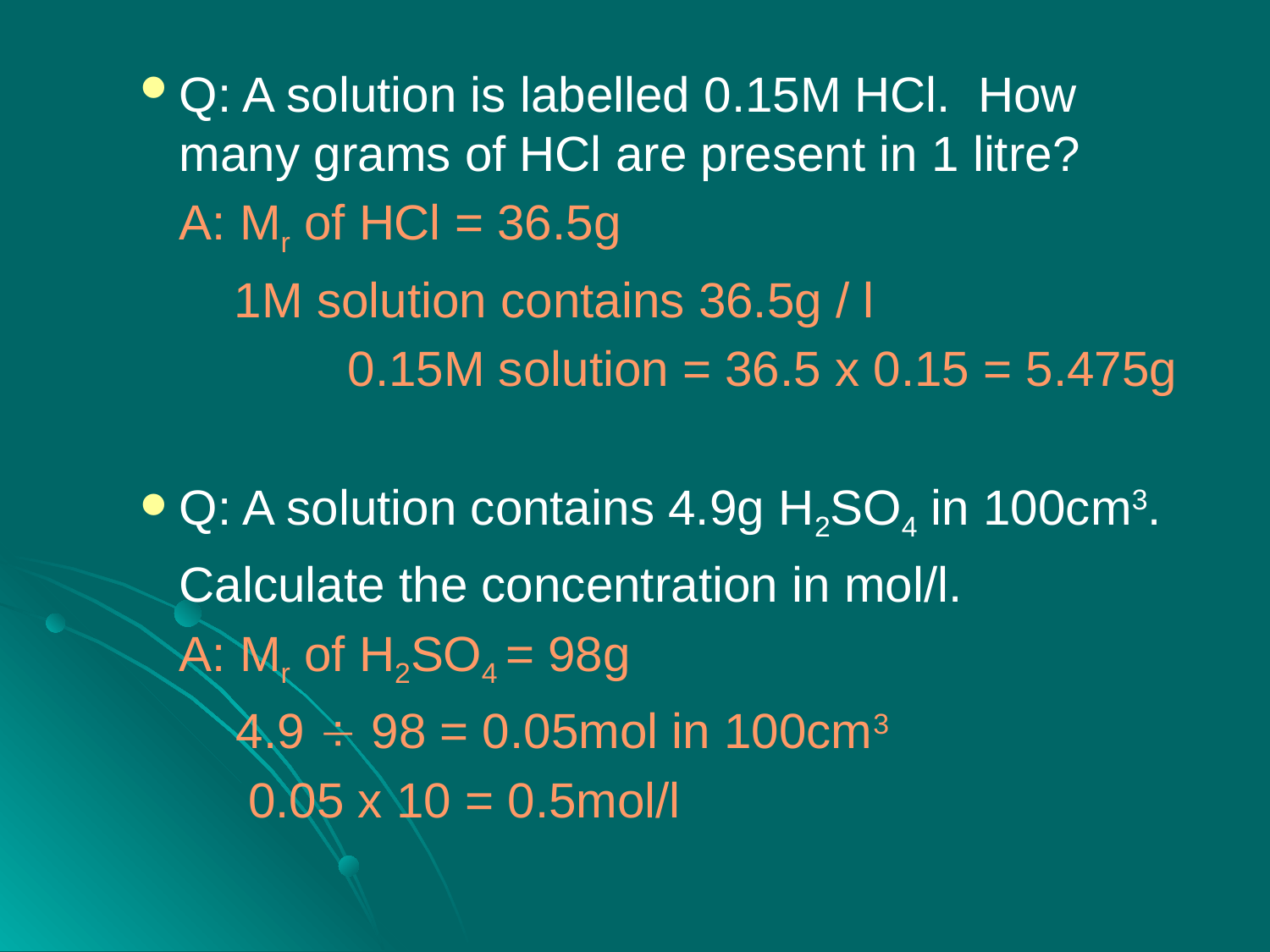

Q: A solution is labelled 0.15M HCl.  How many grams of HCl are present in 1 litre?
	A: Mr of HCl = 36.5g
	    1M solution contains 36.5g / l
		   0.15M solution = 36.5 x 0.15 = 5.475g

Q: A solution contains 4.9g H2SO4 in 100cm3.
	Calculate the concentration in mol/l.
	A: Mr of H2SO4 = 98g
       4.9 ÷ 98 = 0.05mol in 100cm3
	     0.05 x 10 = 0.5mol/l